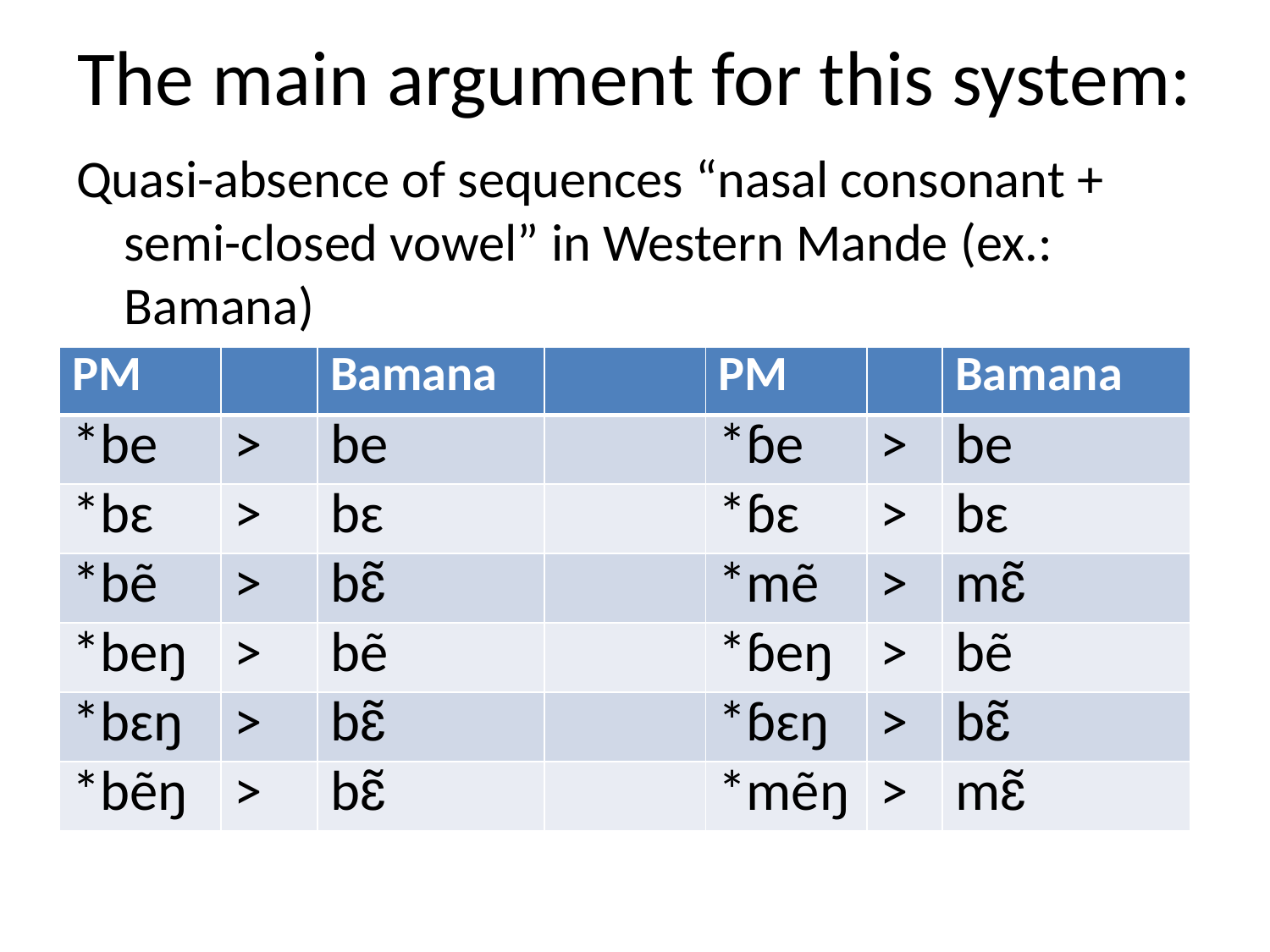

# The main argument for this system:
Quasi-absence of sequences “nasal consonant + semi-closed vowel” in Western Mande (ex.: Bamana)

| PM |  | Bamana |  | PM |  | Bamana |
| --- | --- | --- | --- | --- | --- | --- |
| \*be | > | be |  | \*ɓe | > | be |
| \*bɛ | > | bɛ |  | \*ɓɛ | > | bɛ |
| \*bẽ | > | bɛ̃ |  | \*mẽ | > | mɛ̃ |
| \*beŋ | > | bẽ |  | \*ɓeŋ | > | bẽ |
| \*bɛŋ | > | bɛ̃ |  | \*ɓɛŋ | > | bɛ̃ |
| \*bẽŋ | > | bɛ̃ |  | \*mẽŋ | > | mɛ̃ |